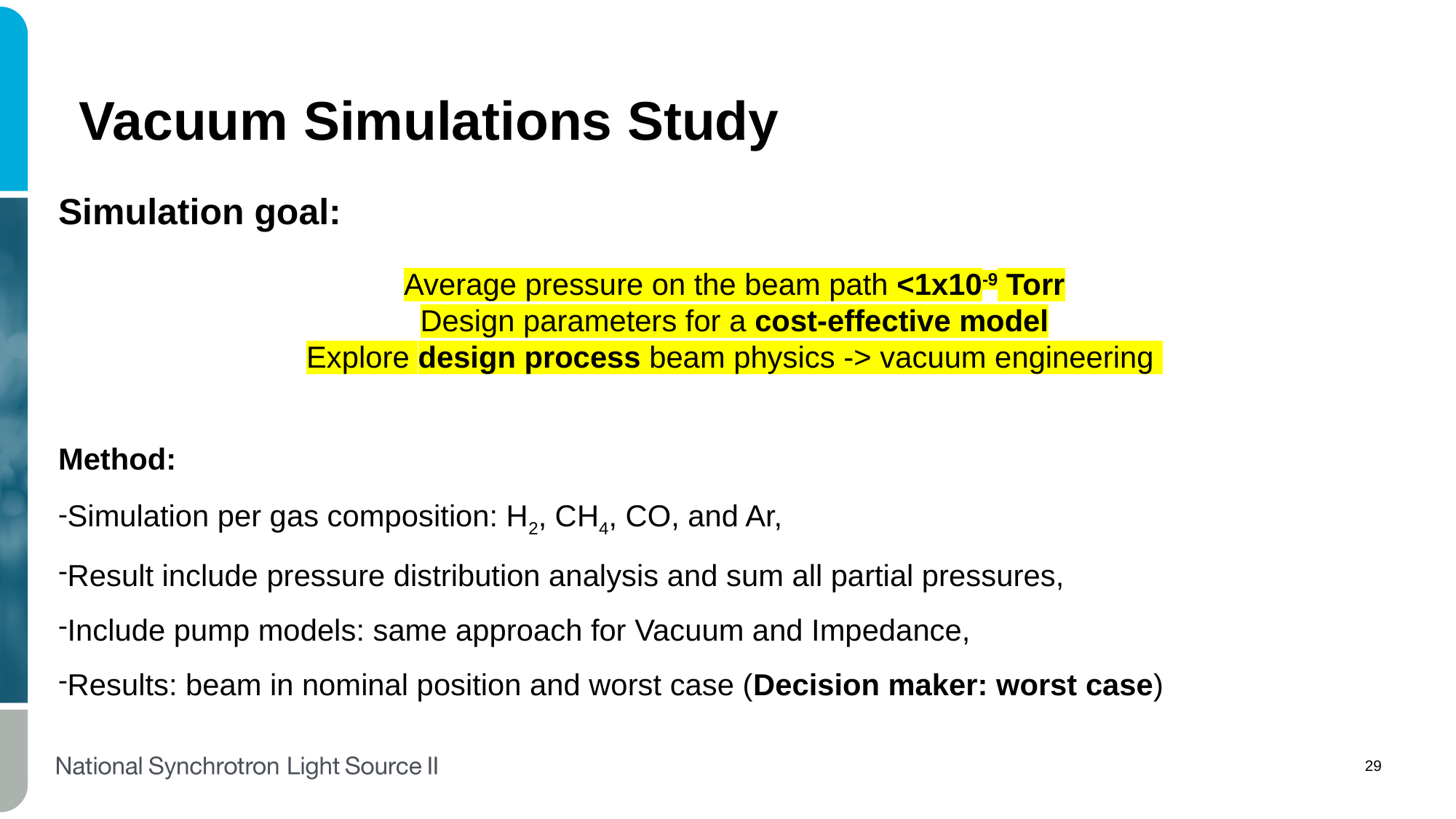

# Vacuum Simulations Study
Simulation goal:

Average pressure on the beam path <1x10-9 Torr
Design parameters for a cost-effective model
Explore design process beam physics -> vacuum engineering

Method:
Simulation per gas composition: H2, CH4, CO, and Ar,
Result include pressure distribution analysis and sum all partial pressures,
Include pump models: same approach for Vacuum and Impedance,
Results: beam in nominal position and worst case (Decision maker: worst case)